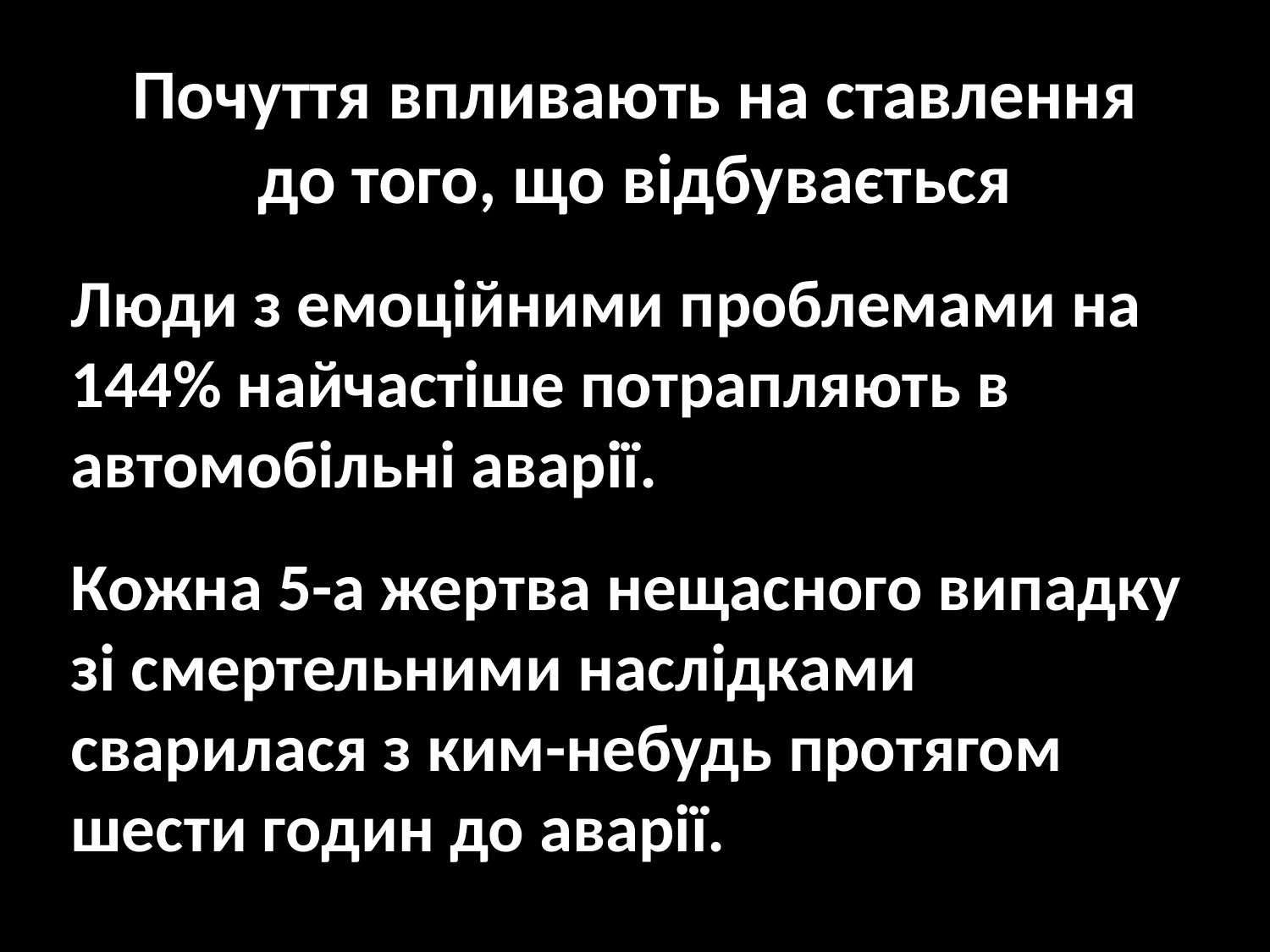

Почуття впливають на ставлення
до того, що відбувається

Люди з емоційними проблемами на 144% найчастіше потрапляють в автомобільні аварії.

Кожна 5-а жертва нещасного випадку зі смертельними наслідками сварилася з ким-небудь протягом шести годин до аварії.